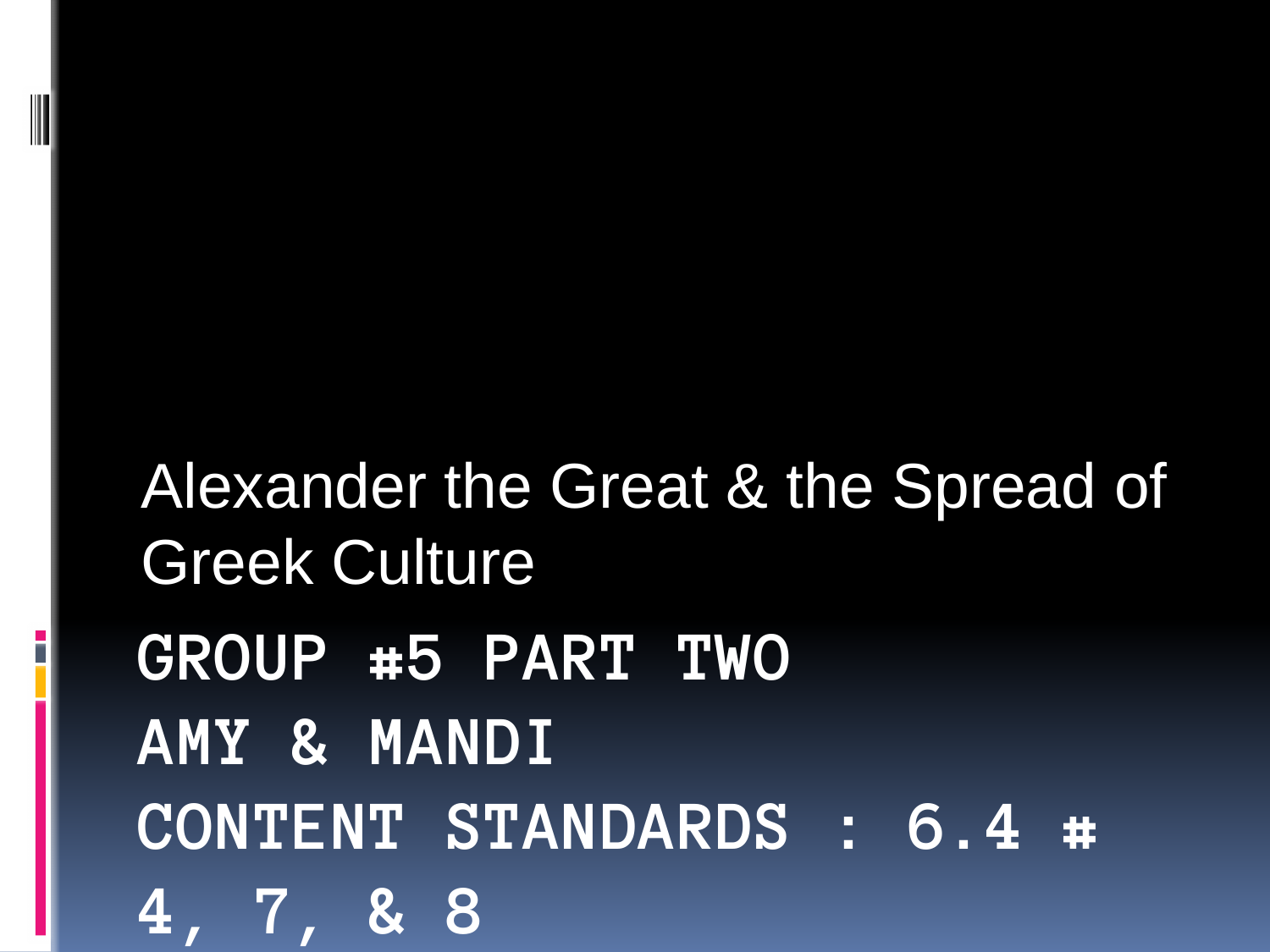

Alexander the Great & the Spread of Greek Culture
# Group #5 Part Two Amy & Mandi Content Standards : 6.4 # 4, 7, & 8